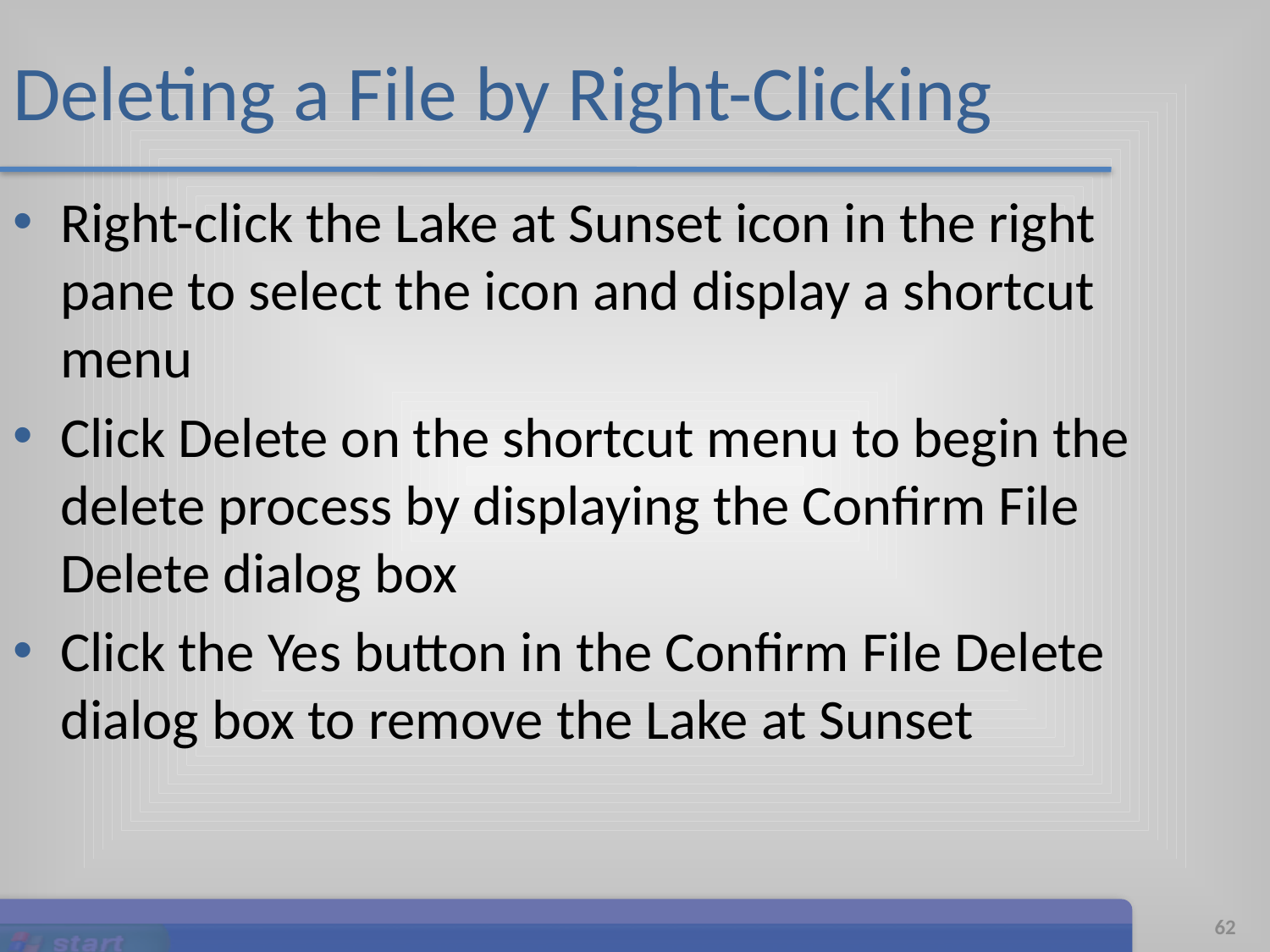

# Deleting a File by Right-Clicking
Right-click the Lake at Sunset icon in the right pane to select the icon and display a shortcut menu
Click Delete on the shortcut menu to begin the delete process by displaying the Confirm File Delete dialog box
Click the Yes button in the Confirm File Delete dialog box to remove the Lake at Sunset
Microsoft Office 2007: Introductory Concepts and Techniques
62